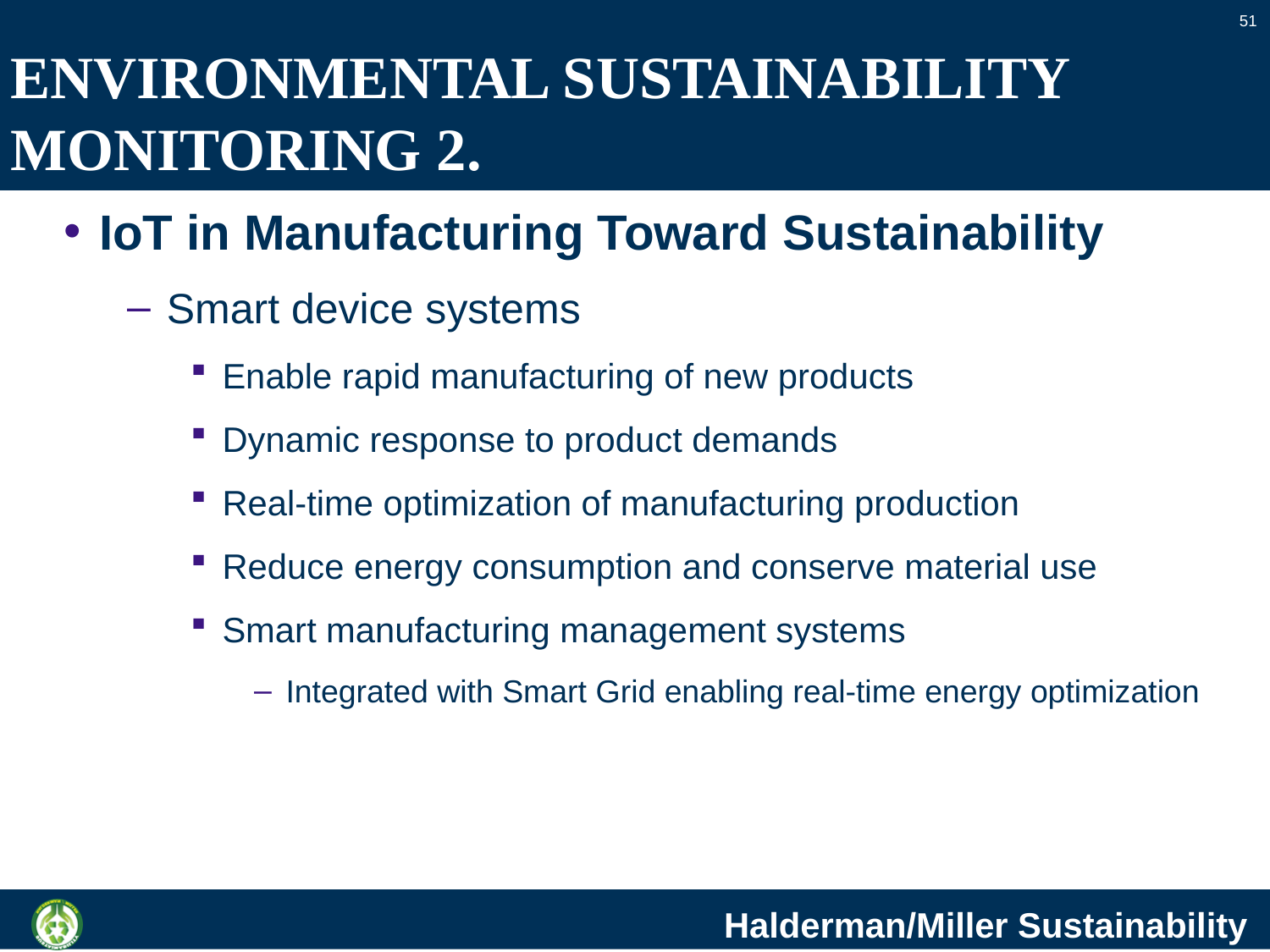

51
# ENVIRONMENTAL SUSTAINABILITY MONITORING 2.
IoT in Manufacturing Toward Sustainability
Smart device systems
Enable rapid manufacturing of new products
Dynamic response to product demands
Real-time optimization of manufacturing production
Reduce energy consumption and conserve material use
Smart manufacturing management systems
Integrated with Smart Grid enabling real-time energy optimization